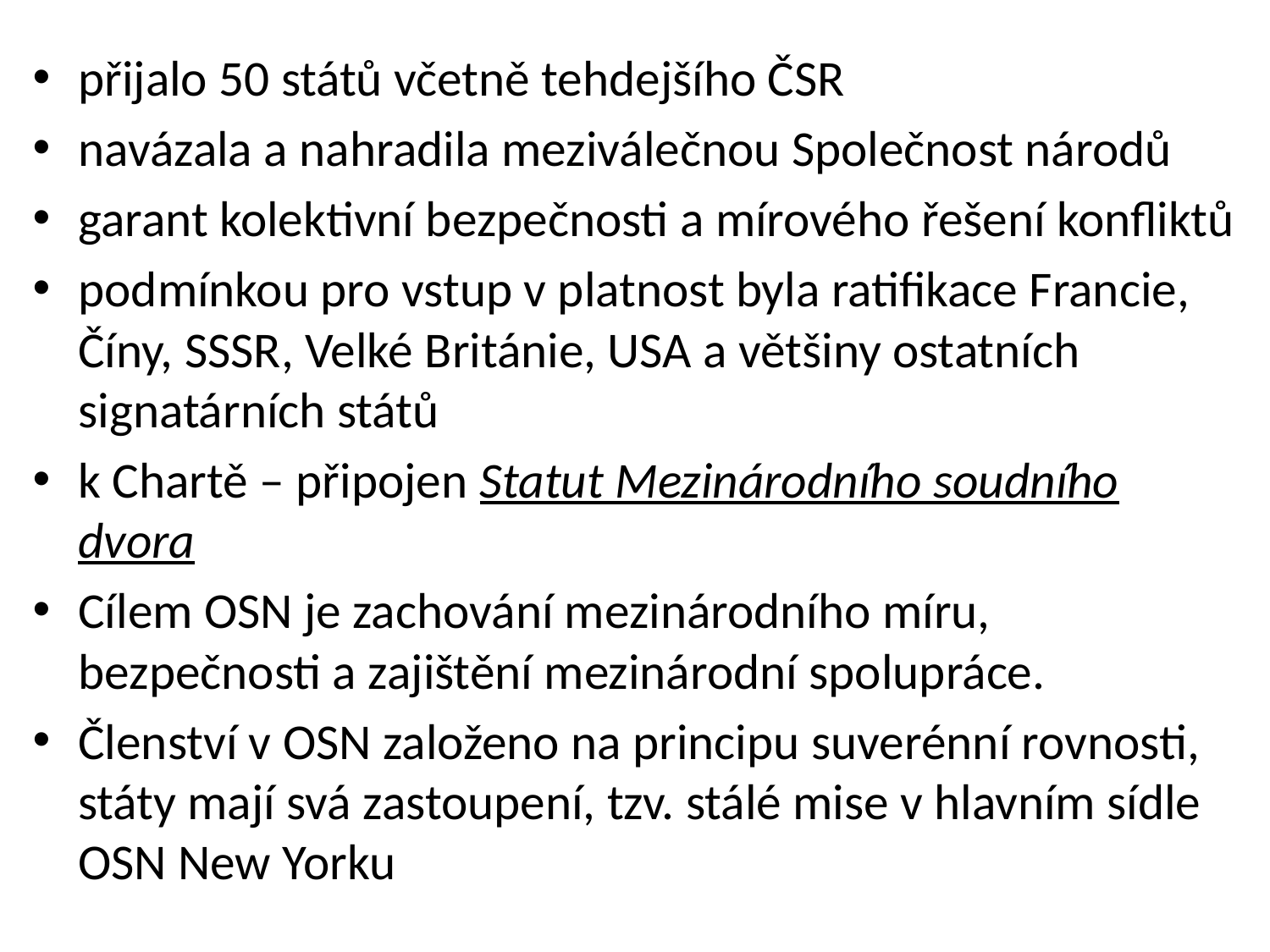

přijalo 50 států včetně tehdejšího ČSR
navázala a nahradila meziválečnou Společnost národů
garant kolektivní bezpečnosti a mírového řešení konfliktů
podmínkou pro vstup v platnost byla ratifikace Francie, Číny, SSSR, Velké Británie, USA a většiny ostatních signatárních států
k Chartě – připojen Statut Mezinárodního soudního dvora
Cílem OSN je zachování mezinárodního míru, bezpečnosti a zajištění mezinárodní spolupráce.
Členství v OSN založeno na principu suverénní rovnosti, státy mají svá zastoupení, tzv. stálé mise v hlavním sídle OSN New Yorku